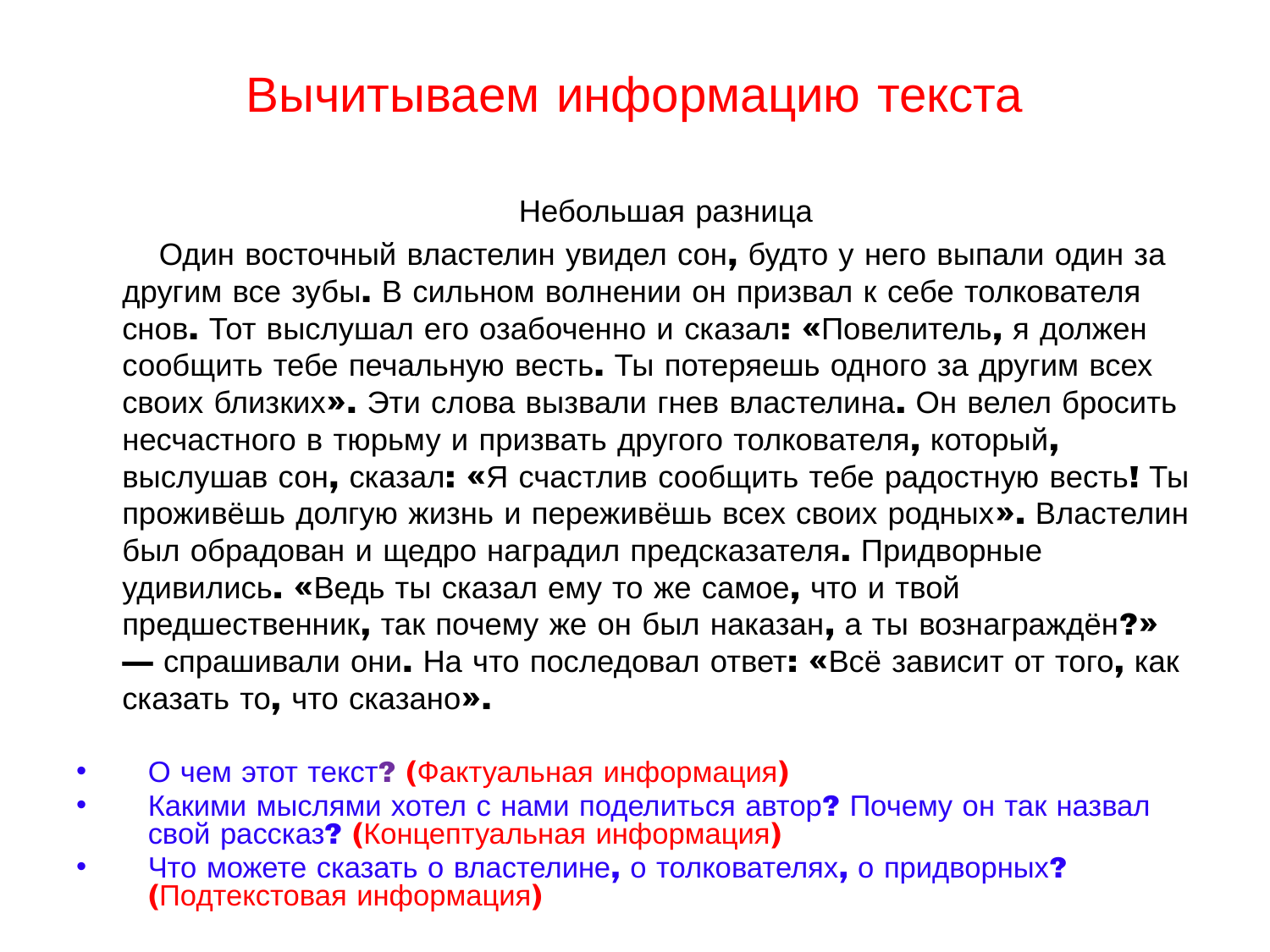

# Вычитываем информацию текста

      Небольшая разница
        Один восточный властелин увидел сон, будто у него выпали один за другим все зубы. В сильном волнении он призвал к себе толкователя снов. Тот выслушал его озабоченно и сказал: «Повелитель, я должен сообщить тебе печальную весть. Ты потеряешь одного за другим всех своих близких». Эти слова вызвали гнев властелина. Он велел бросить несчастного в тюрьму и призвать другого толкователя, который, выслушав сон, сказал: «Я счастлив сообщить тебе радостную весть! Ты проживёшь долгую жизнь и переживёшь всех своих родных». Властелин был обрадован и щедро наградил предсказателя. Придворные удивились. «Ведь ты сказал ему то же самое, что и твой предшественник, так почему же он был наказан, а ты вознаграждён?» — спрашивали они. На что последовал ответ: «Всё зависит от того, как сказать то, что сказано».

О чем этот текст? (Фактуальная информация)
Какими мыслями хотел с нами поделиться автор? Почему он так назвал свой рассказ? (Концептуальная информация)
Что можете сказать о властелине, о толкователях, о придворных? (Подтекстовая информация)